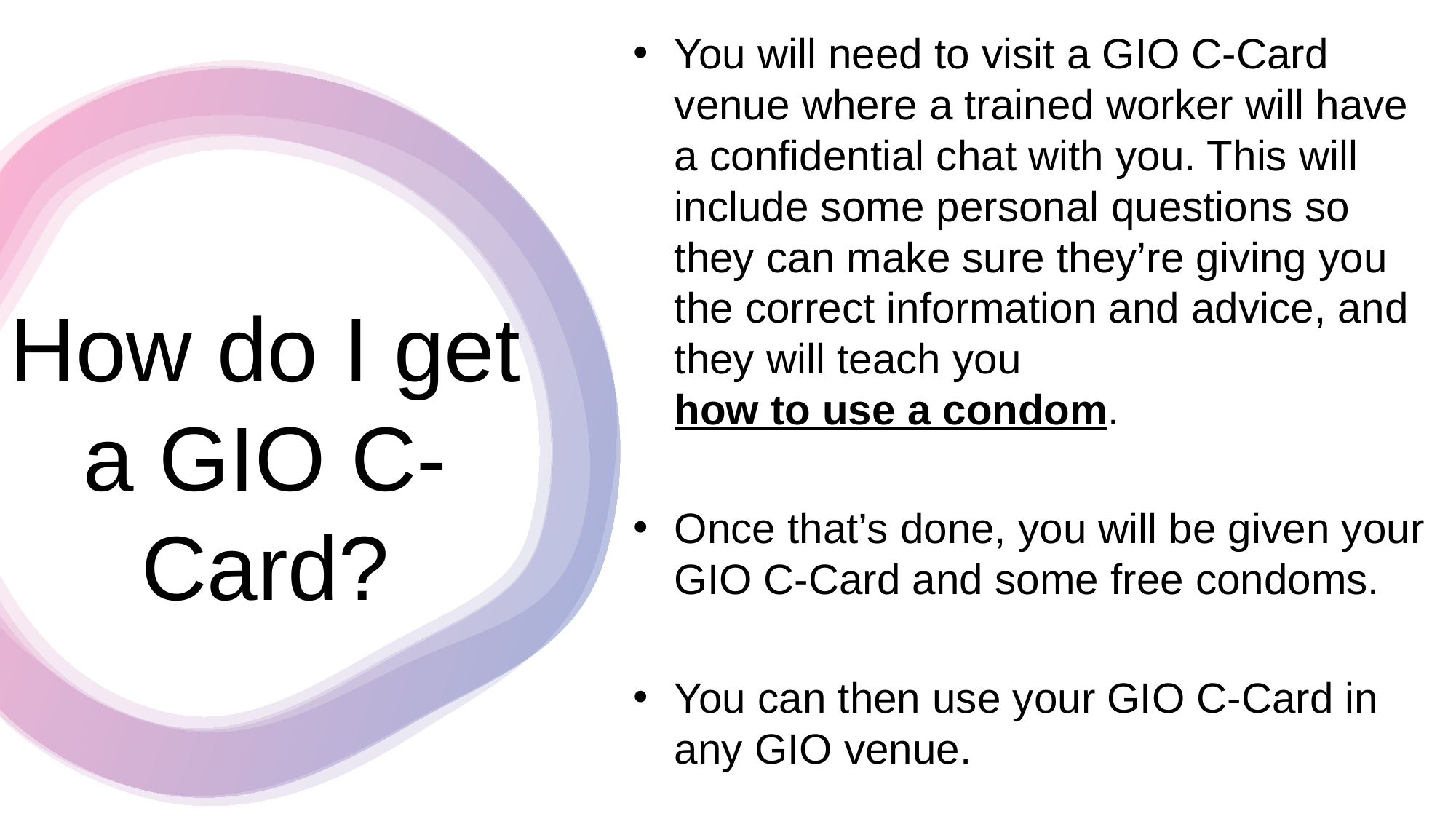

You will need to visit a GIO C-Card venue where a trained worker will have a confidential chat with you. This will include some personal questions so they can make sure they’re giving you the correct information and advice, and they will teach you how to use a condom.

Once that’s done, you will be given your GIO C-Card and some free condoms.

You can then use your GIO C-Card in any GIO venue.

# How do I get a GIO C-Card?